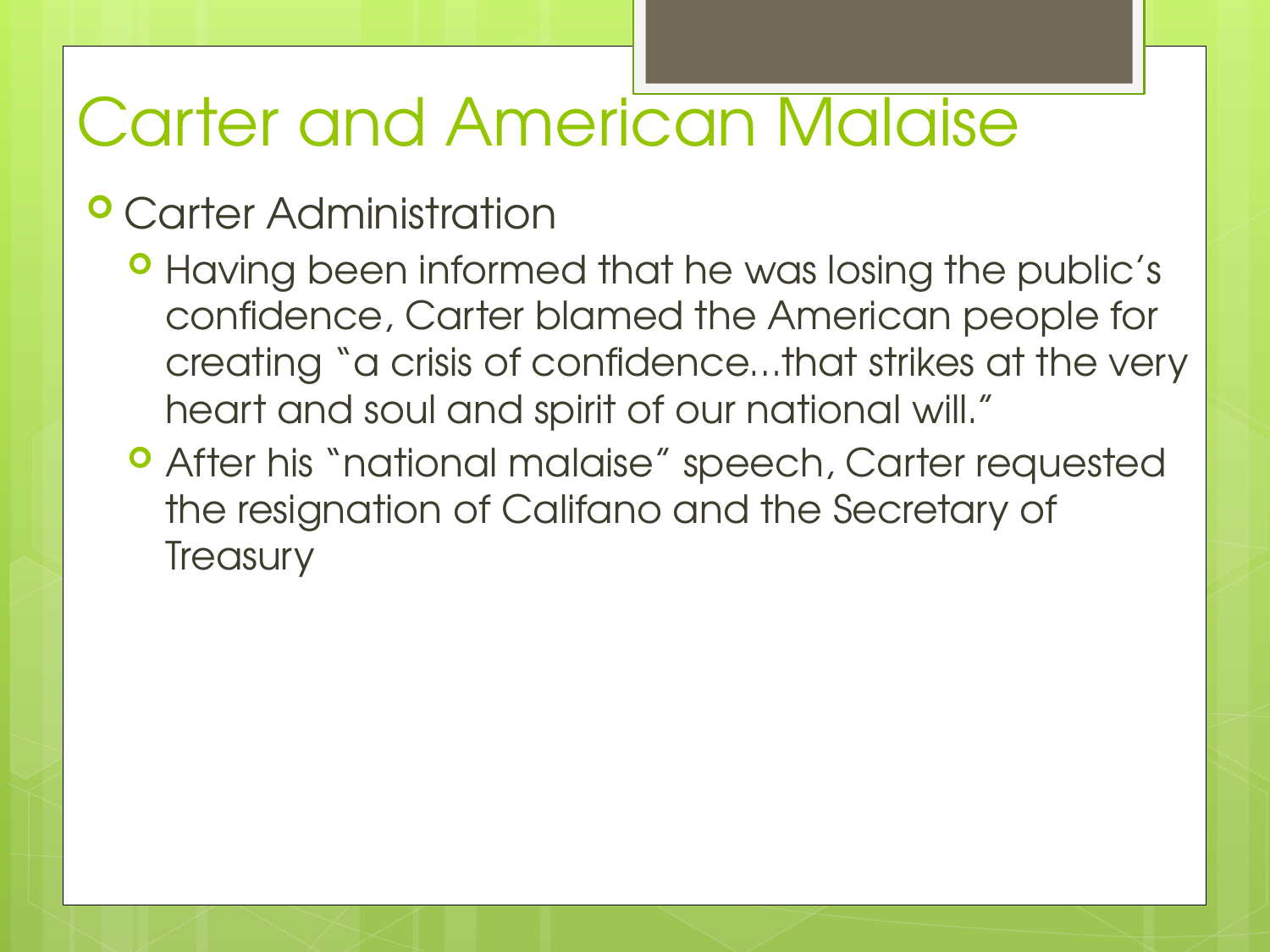

# Carter and American Malaise
Carter Administration
Having been informed that he was losing the public’s confidence, Carter blamed the American people for creating “a crisis of confidence…that strikes at the very heart and soul and spirit of our national will.”
After his “national malaise” speech, Carter requested the resignation of Califano and the Secretary of Treasury